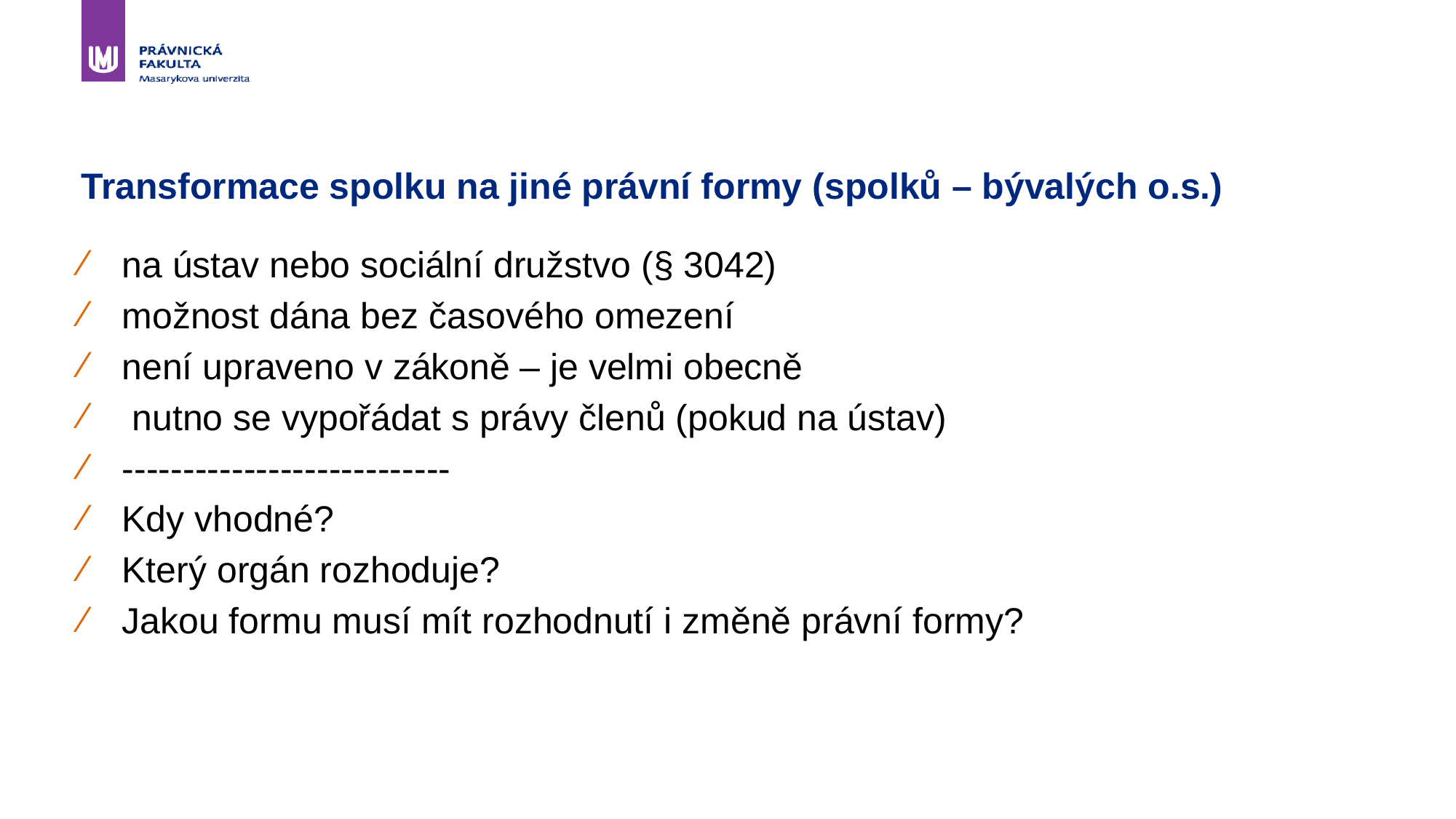

# Transformace spolku na jiné právní formy (spolků – bývalých o.s.)
na ústav nebo sociální družstvo (§ 3042)
možnost dána bez časového omezení
není upraveno v zákoně – je velmi obecně
 nutno se vypořádat s právy členů (pokud na ústav)
---------------------------
Kdy vhodné?
Který orgán rozhoduje?
Jakou formu musí mít rozhodnutí i změně právní formy?